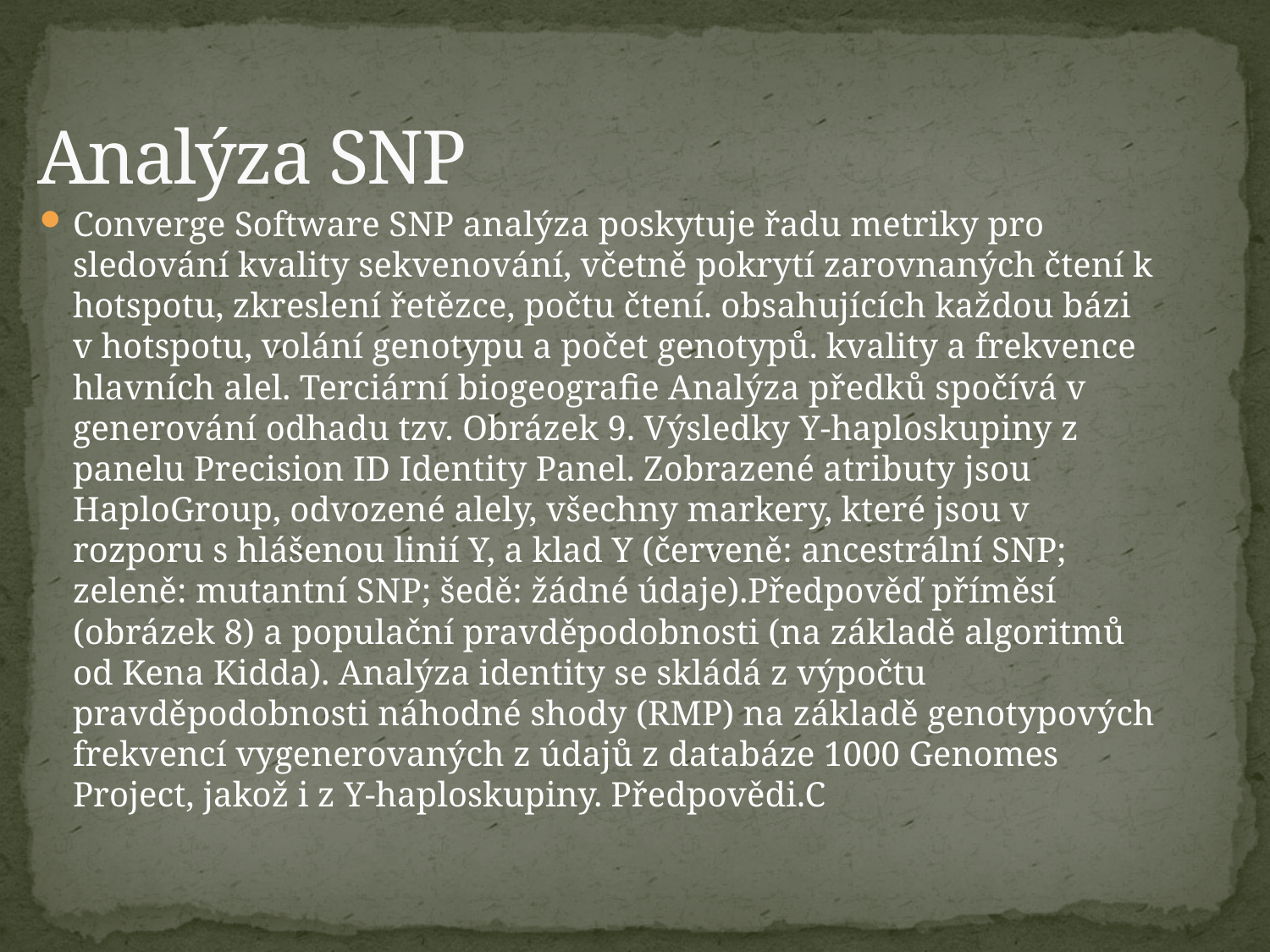

# Analýza SNP
Converge Software SNP analýza poskytuje řadu metriky pro sledování kvality sekvenování, včetně pokrytí zarovnaných čtení k hotspotu, zkreslení řetězce, počtu čtení. obsahujících každou bázi v hotspotu, volání genotypu a počet genotypů. kvality a frekvence hlavních alel. Terciární biogeografie Analýza předků spočívá v generování odhadu tzv. Obrázek 9. Výsledky Y-haploskupiny z panelu Precision ID Identity Panel. Zobrazené atributy jsou HaploGroup, odvozené alely, všechny markery, které jsou v rozporu s hlášenou linií Y, a klad Y (červeně: ancestrální SNP; zeleně: mutantní SNP; šedě: žádné údaje).Předpověď příměsí (obrázek 8) a populační pravděpodobnosti (na základě algoritmů od Kena Kidda). Analýza identity se skládá z výpočtu pravděpodobnosti náhodné shody (RMP) na základě genotypových frekvencí vygenerovaných z údajů z databáze 1000 Genomes Project, jakož i z Y-haploskupiny. Předpovědi.C